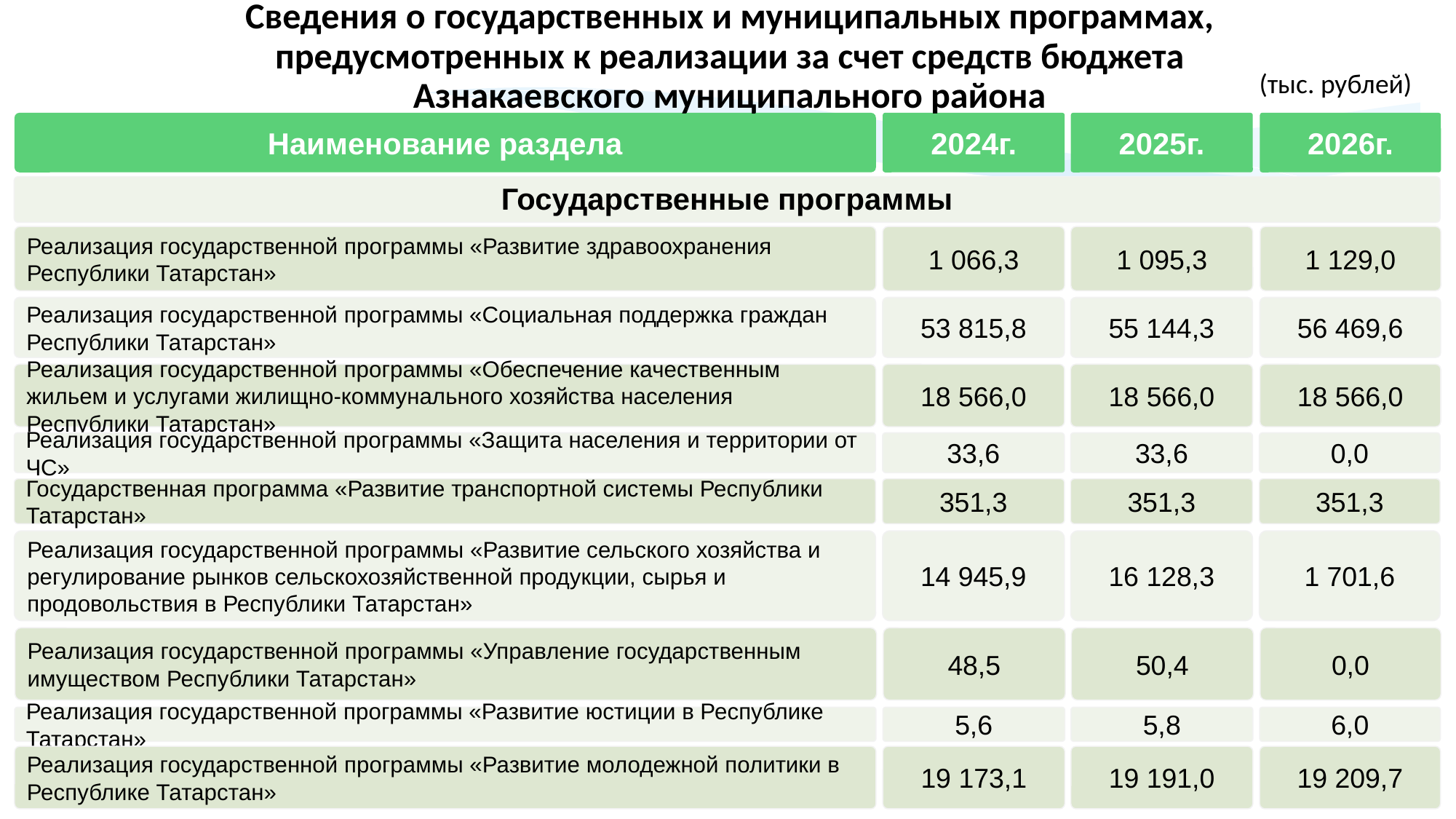

Сведения о государственных и муниципальных программах, предусмотренных к реализации за счет средств бюджета Азнакаевского муниципального района
(тыс. рублей)
Наименование раздела
2024г.
2025г.
2026г.
Государственные программы
Реализация государственной программы «Развитие здравоохранения Республики Татарстан»
1 066,3
1 095,3
1 129,0
Реализация государственной программы «Социальная поддержка граждан Республики Татарстан»
53 815,8
55 144,3
56 469,6
Реализация государственной программы «Обеспечение качественным жильем и услугами жилищно-коммунального хозяйства населения Республики Татарстан»
18 566,0
18 566,0
18 566,0
Реализация государственной программы «Защита населения и территории от ЧС»
33,6
33,6
0,0
Государственная программа «Развитие транспортной системы Республики Татарстан»
351,3
351,3
351,3
Реализация государственной программы «Развитие сельского хозяйства и регулирование рынков сельскохозяйственной продукции, сырья и продовольствия в Республики Татарстан»
14 945,9
16 128,3
1 701,6
Реализация государственной программы «Управление государственным имуществом Республики Татарстан»
48,5
50,4
0,0
Реализация государственной программы «Развитие юстиции в Республике Татарстан»
5,6
5,8
6,0
Реализация государственной программы «Развитие молодежной политики в Республике Татарстан»
19 173,1
19 191,0
19 209,7